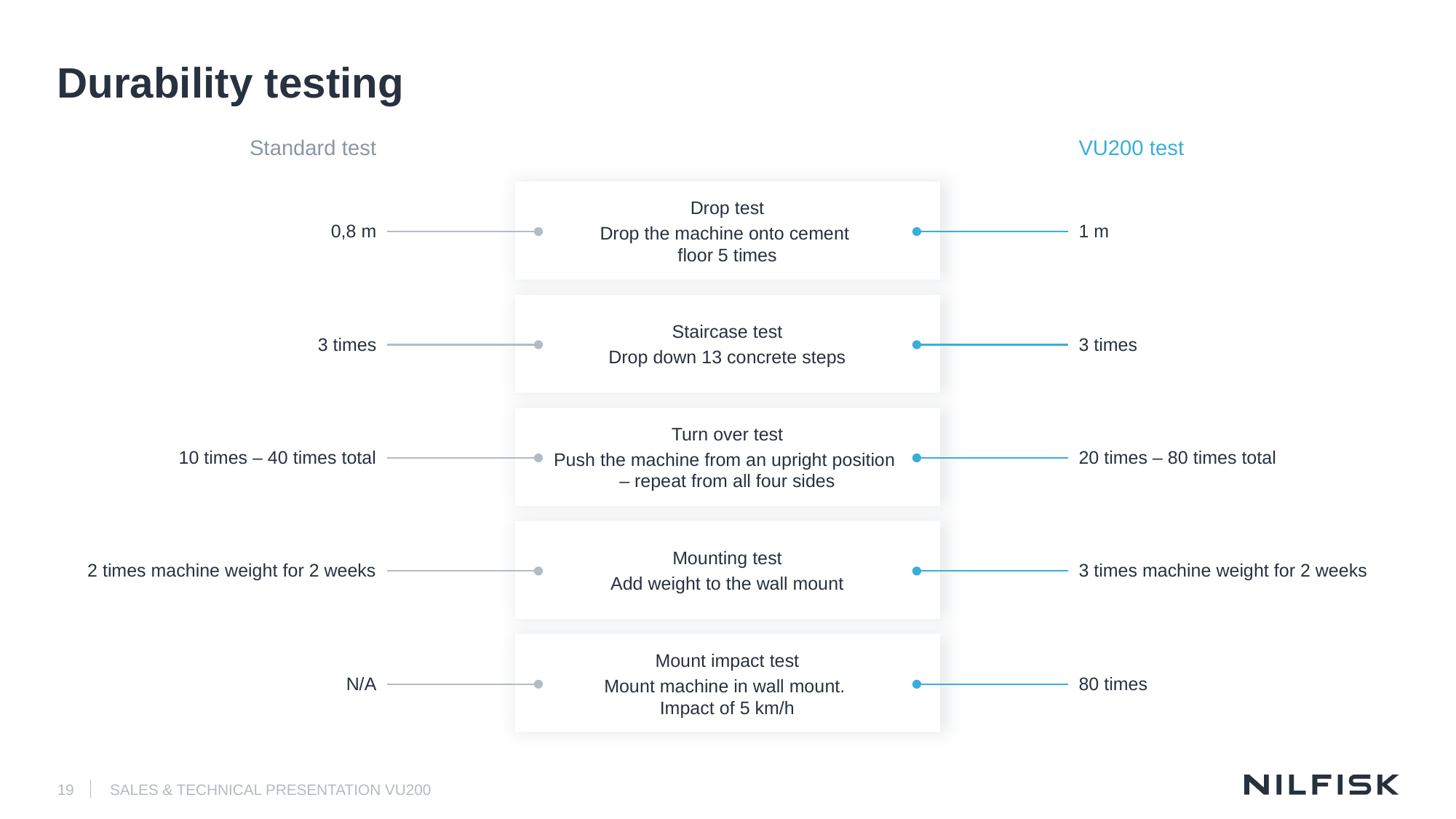

# Durability testing
Standard test
VU200 test
Drop test
Drop the machine onto cement
floor 5 times
0,8 m
1 m
Staircase test
Drop down 13 concrete steps
3 times
3 times
Turn over test
Push the machine from an upright position
– repeat from all four sides
10 times – 40 times total
20 times – 80 times total
Mounting test
Add weight to the wall mount
2 times machine weight for 2 weeks
3 times machine weight for 2 weeks
Mount impact test
Mount machine in wall mount.
Impact of 5 km/h
N/A
80 times
19
SALES & TECHNICAL PRESENTATION VU200